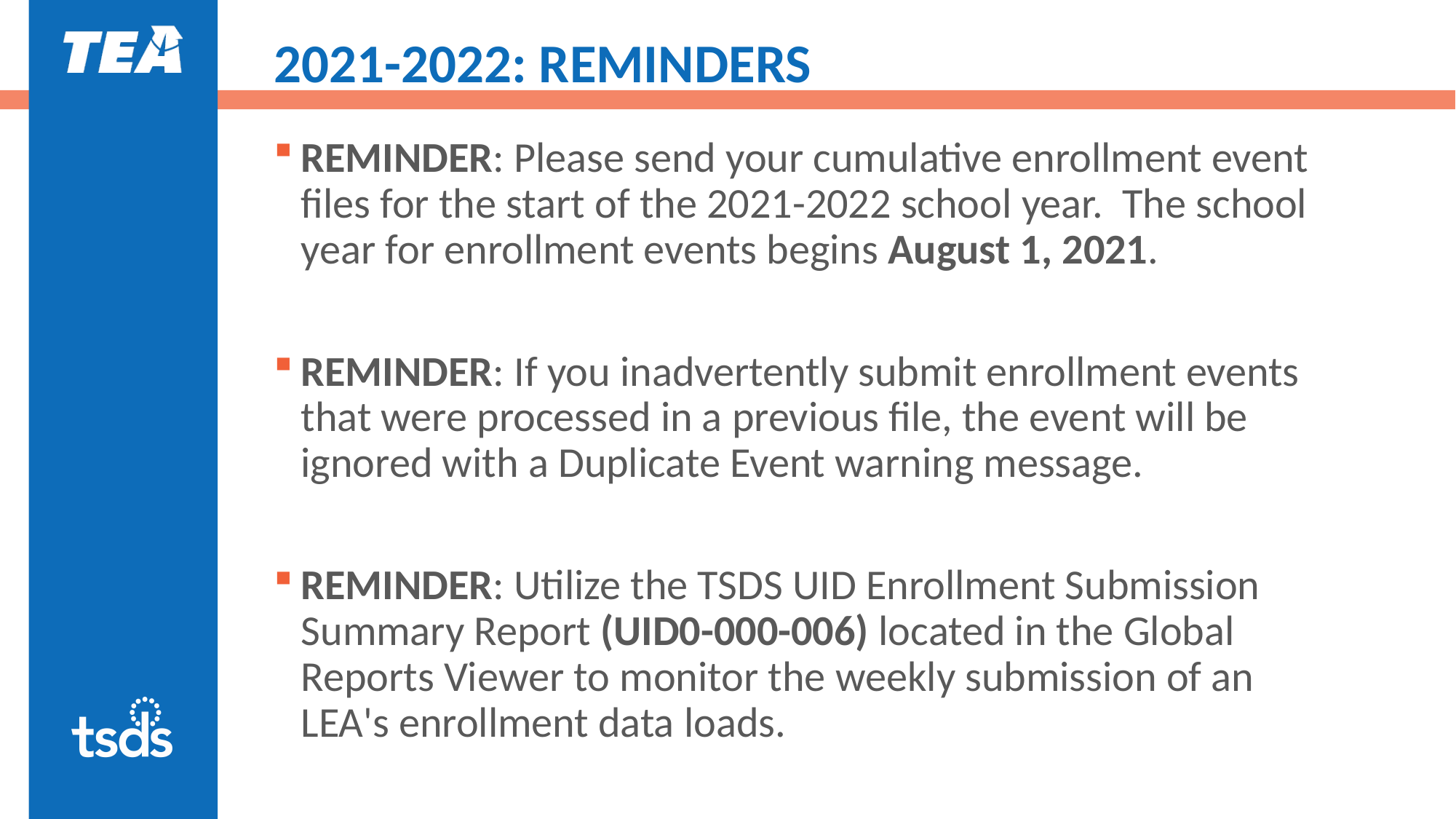

# 2021-2022: REMINDERS
REMINDER: Please send your cumulative enrollment event files for the start of the 2021-2022 school year.  The school year for enrollment events begins August 1, 2021.

REMINDER: If you inadvertently submit enrollment events that were processed in a previous file, the event will be ignored with a Duplicate Event warning message.

REMINDER: Utilize the TSDS UID Enrollment Submission Summary Report (UID0-000-006) located in the Global Reports Viewer to monitor the weekly submission of an LEA's enrollment data loads.